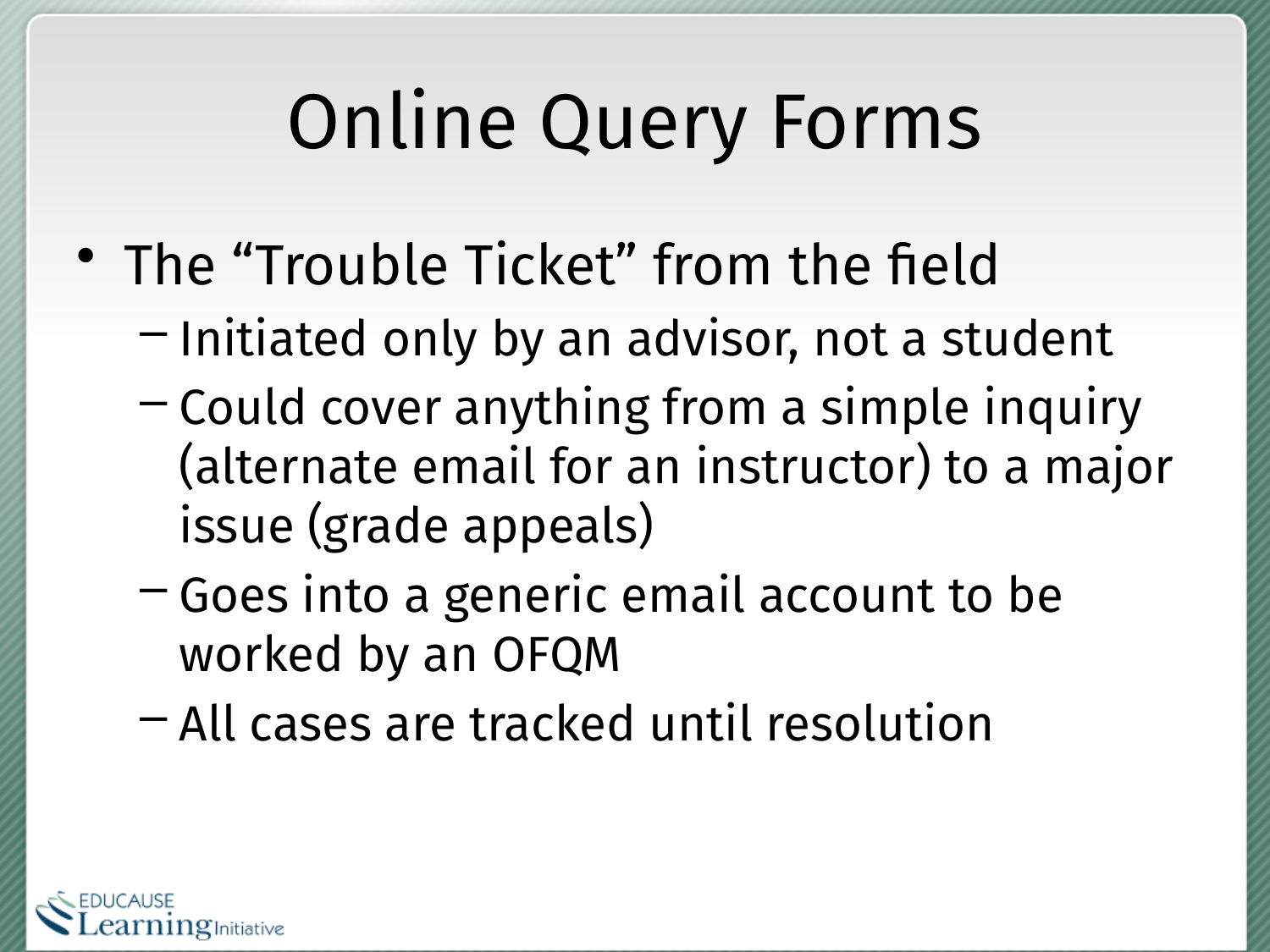

# Online Query Forms
The “Trouble Ticket” from the field
Initiated only by an advisor, not a student
Could cover anything from a simple inquiry (alternate email for an instructor) to a major issue (grade appeals)
Goes into a generic email account to be worked by an OFQM
All cases are tracked until resolution